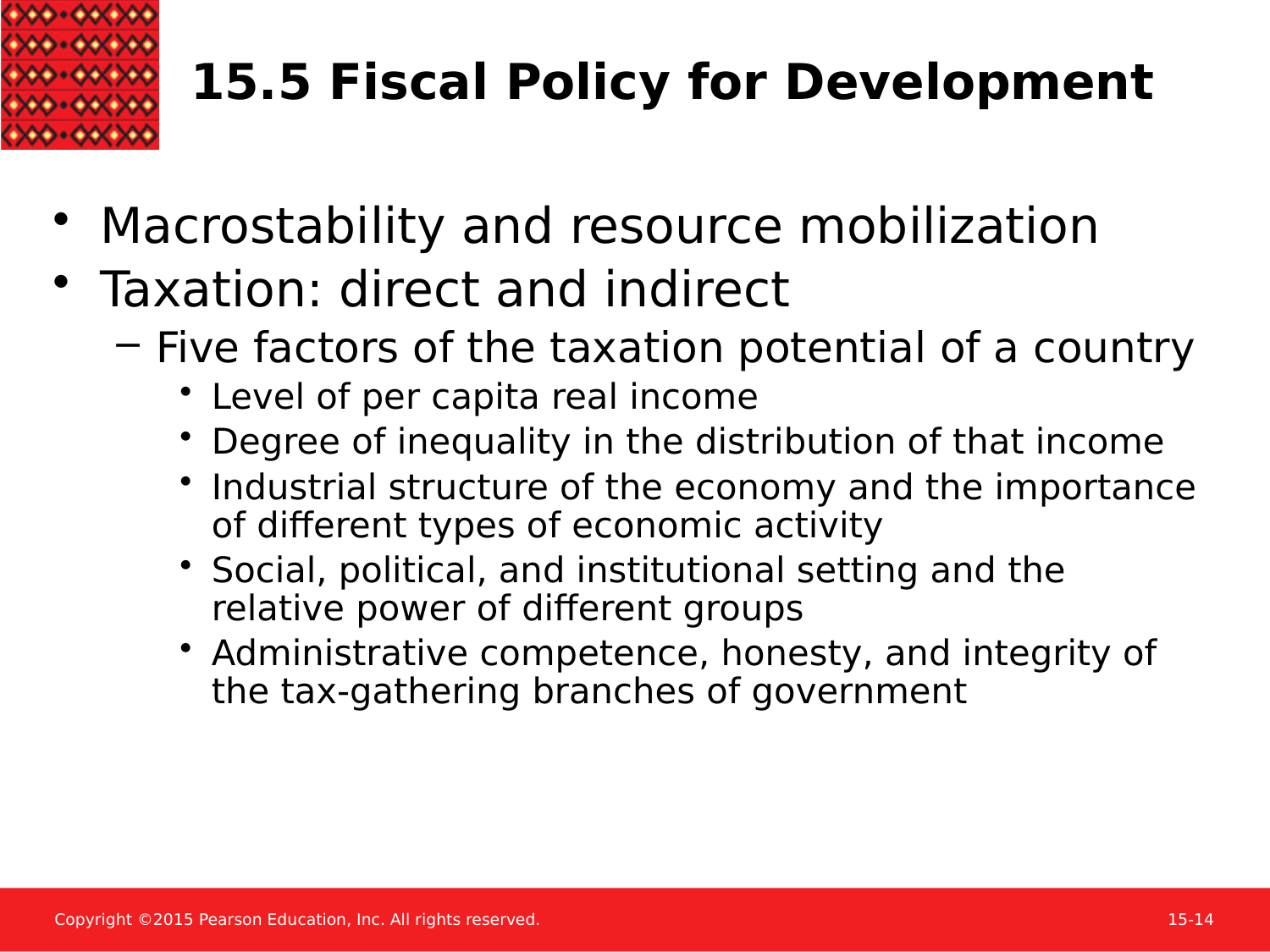

15.5 Fiscal Policy for Development
Macrostability and resource mobilization
Taxation: direct and indirect
Five factors of the taxation potential of a country
Level of per capita real income
Degree of inequality in the distribution of that income
Industrial structure of the economy and the importance of different types of economic activity
Social, political, and institutional setting and the relative power of different groups
Administrative competence, honesty, and integrity of the tax-gathering branches of government